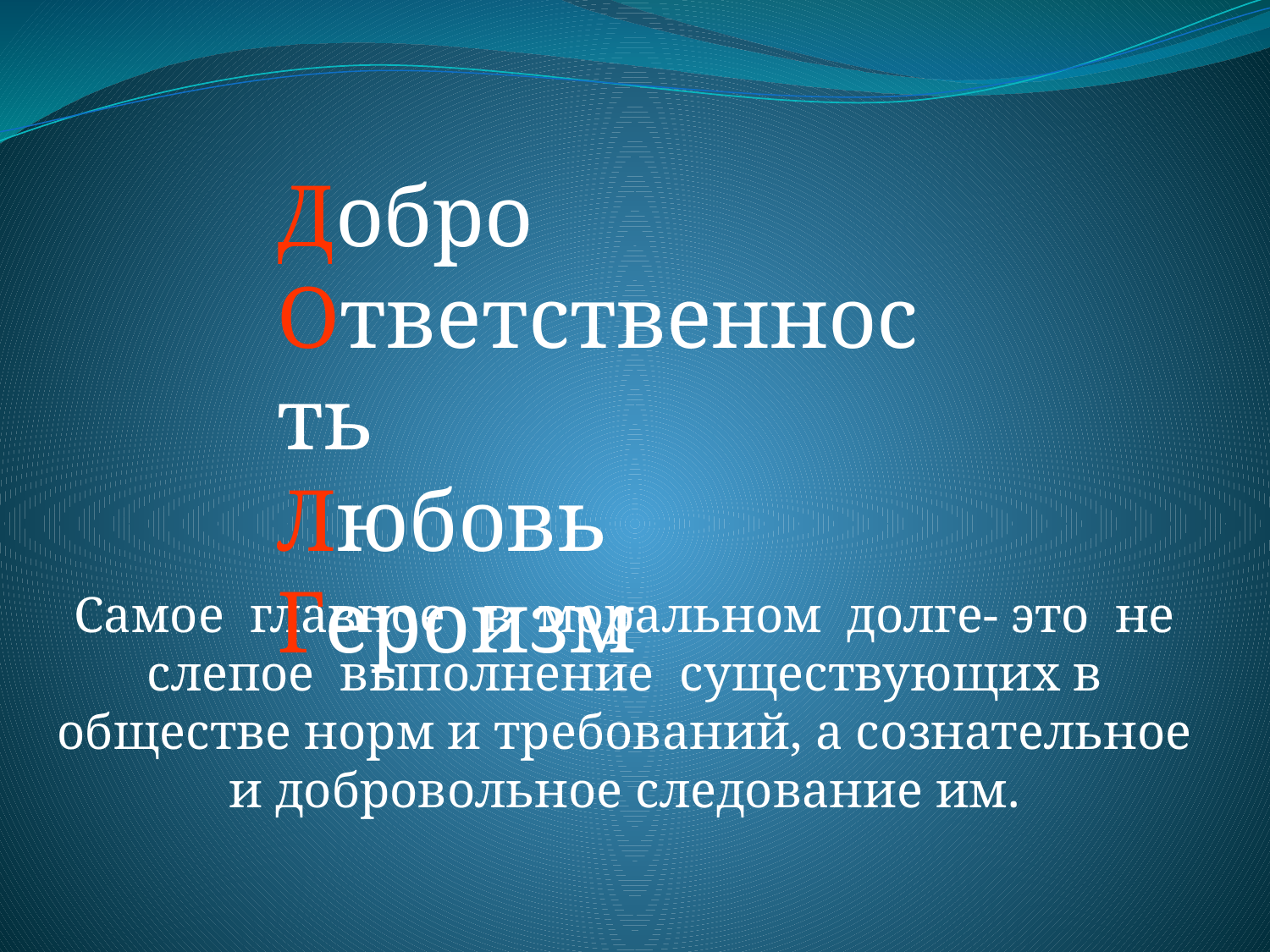

#
Добро
Ответственность
Любовь
Героизм
Самое  главное   в  моральном  долге- это  не слепое  выполнение  существующих в обществе норм и требований, а сознательное и добровольное следование им.